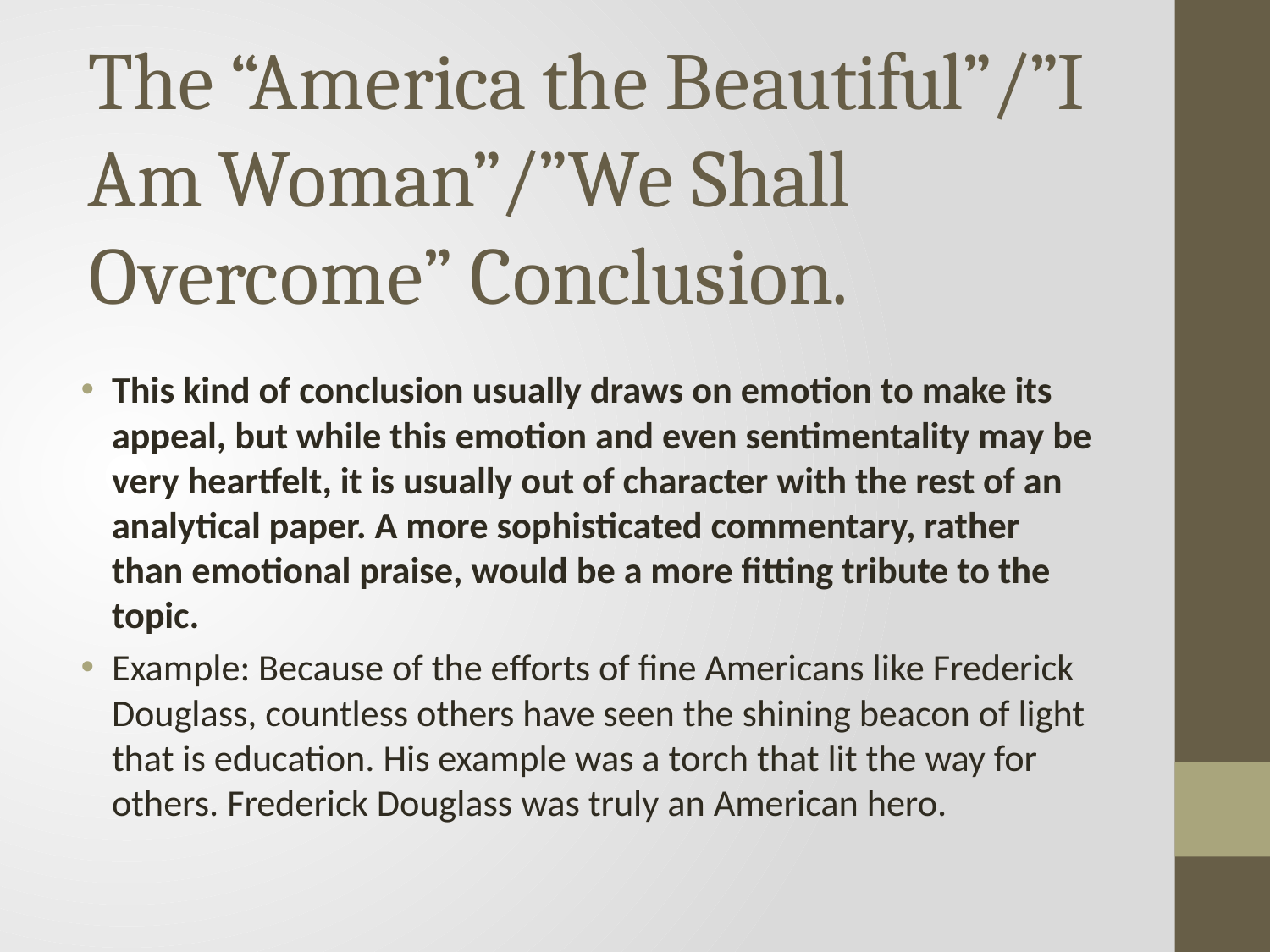

# The “America the Beautiful”/”I Am Woman”/”We Shall Overcome” Conclusion.
This kind of conclusion usually draws on emotion to make its appeal, but while this emotion and even sentimentality may be very heartfelt, it is usually out of character with the rest of an analytical paper. A more sophisticated commentary, rather than emotional praise, would be a more fitting tribute to the topic.
Example: Because of the efforts of fine Americans like Frederick Douglass, countless others have seen the shining beacon of light that is education. His example was a torch that lit the way for others. Frederick Douglass was truly an American hero.